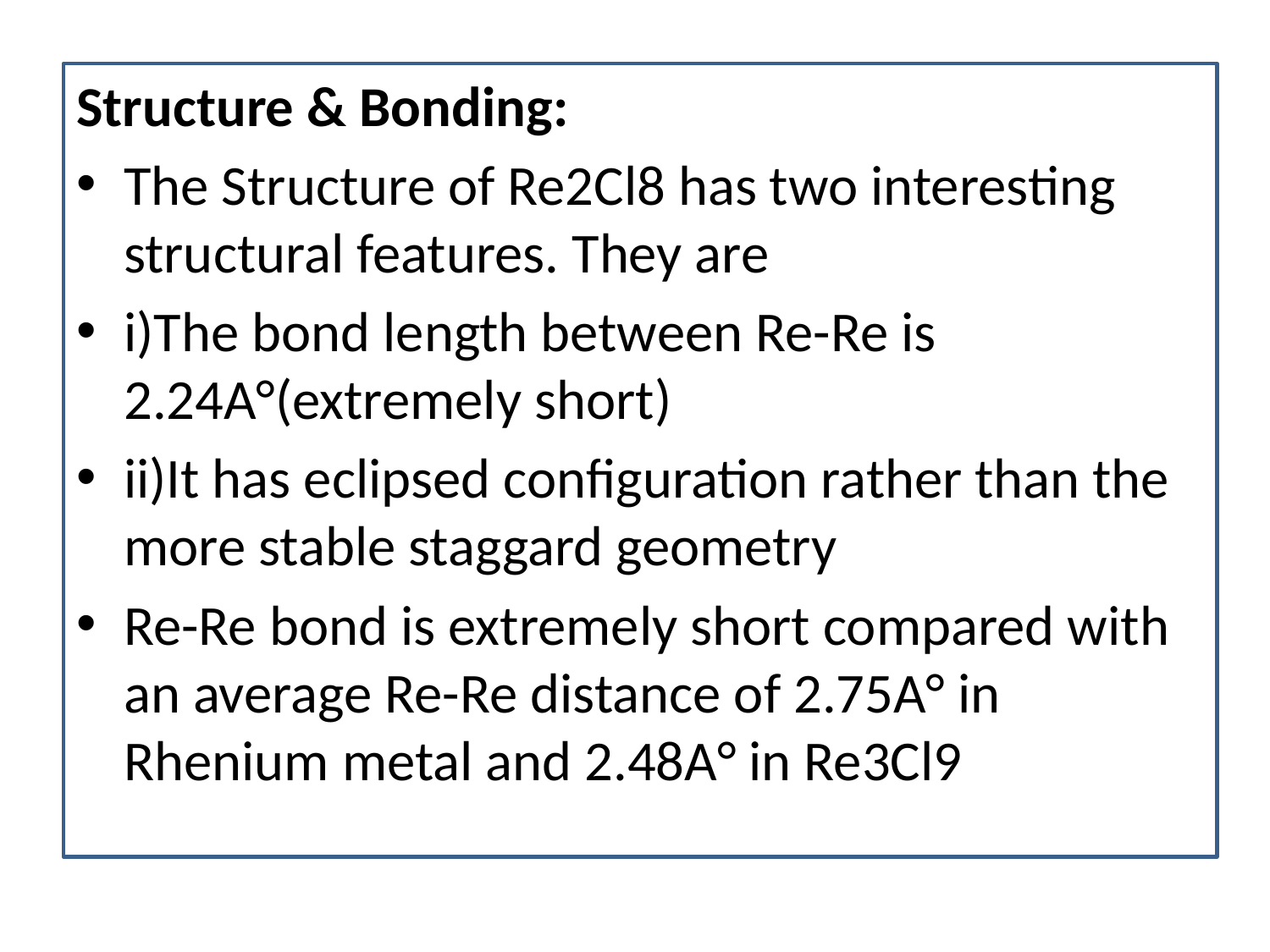

Structure & Bonding:
The Structure of Re2Cl8 has two interesting structural features. They are
i)The bond length between Re-Re is 2.24A°(extremely short)
ii)It has eclipsed configuration rather than the more stable staggard geometry
Re-Re bond is extremely short compared with an average Re-Re distance of 2.75A° in Rhenium metal and 2.48A° in Re3Cl9